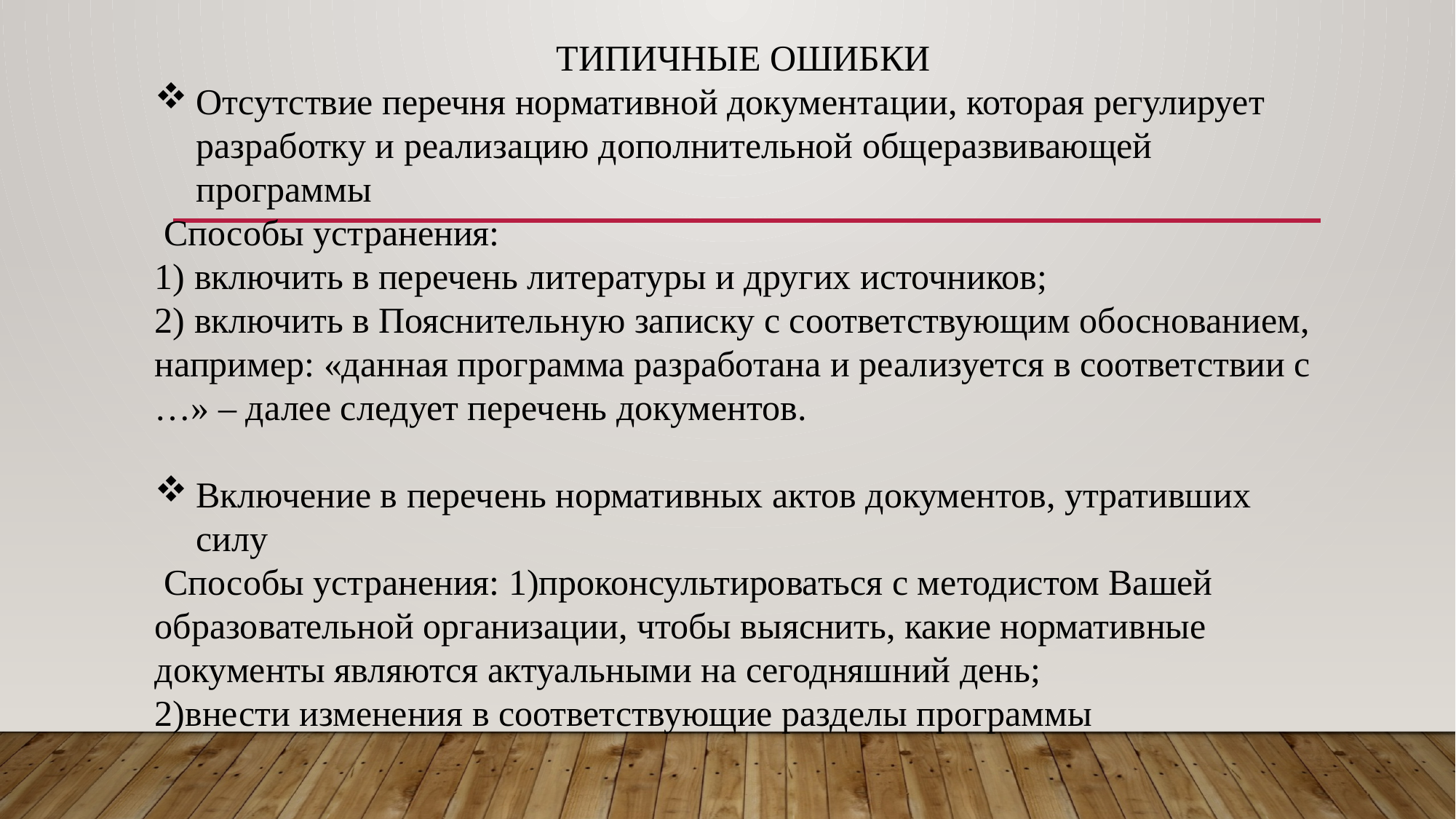

ТИПИЧНЫЕ ОШИБКИ
Отсутствие перечня нормативной документации, которая регулирует разработку и реализацию дополнительной общеразвивающей программы
 Способы устранения:
1) включить в перечень литературы и других источников;
2) включить в Пояснительную записку с соответствующим обоснованием, например: «данная программа разработана и реализуется в соответствии с …» – далее следует перечень документов.

Включение в перечень нормативных актов документов, утративших силу
 Способы устранения: 1)проконсультироваться с методистом Вашей образовательной организации, чтобы выяснить, какие нормативные документы являются актуальными на сегодняшний день;
2)внести изменения в соответствующие разделы программы